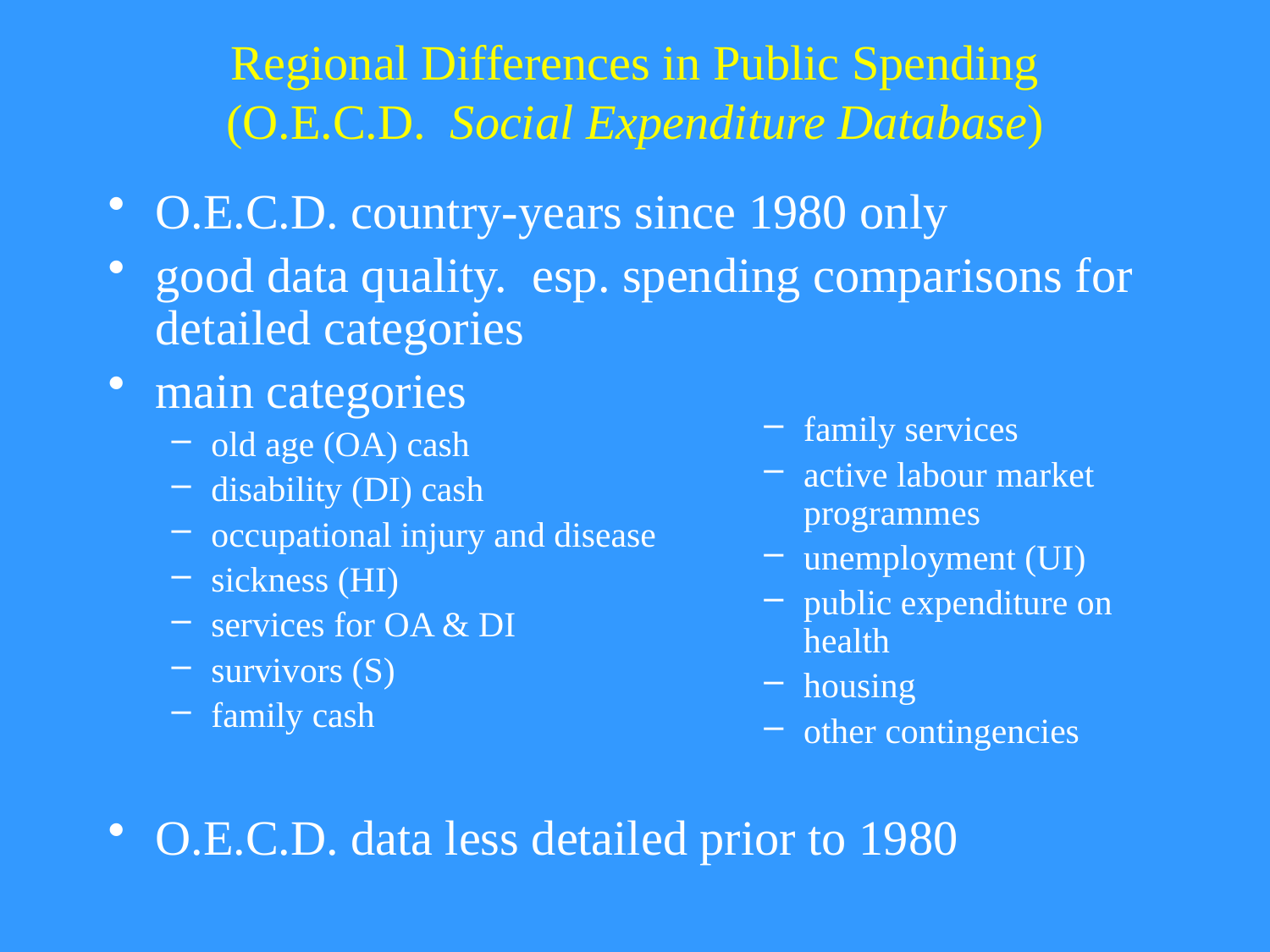

# Regional Differences in Public Spending (O.E.C.D.  Social Expenditure Database)
O.E.C.D. country-years since 1980 only
good data quality.  esp. spending comparisons for detailed categories
main categories
old age (OA) cash
disability (DI) cash
occupational injury and disease
sickness (HI)
services for OA & DI
survivors (S)
family cash

O.E.C.D. data less detailed prior to 1980

family services
active labour market programmes
unemployment (UI)
public expenditure on health
housing
other contingencies